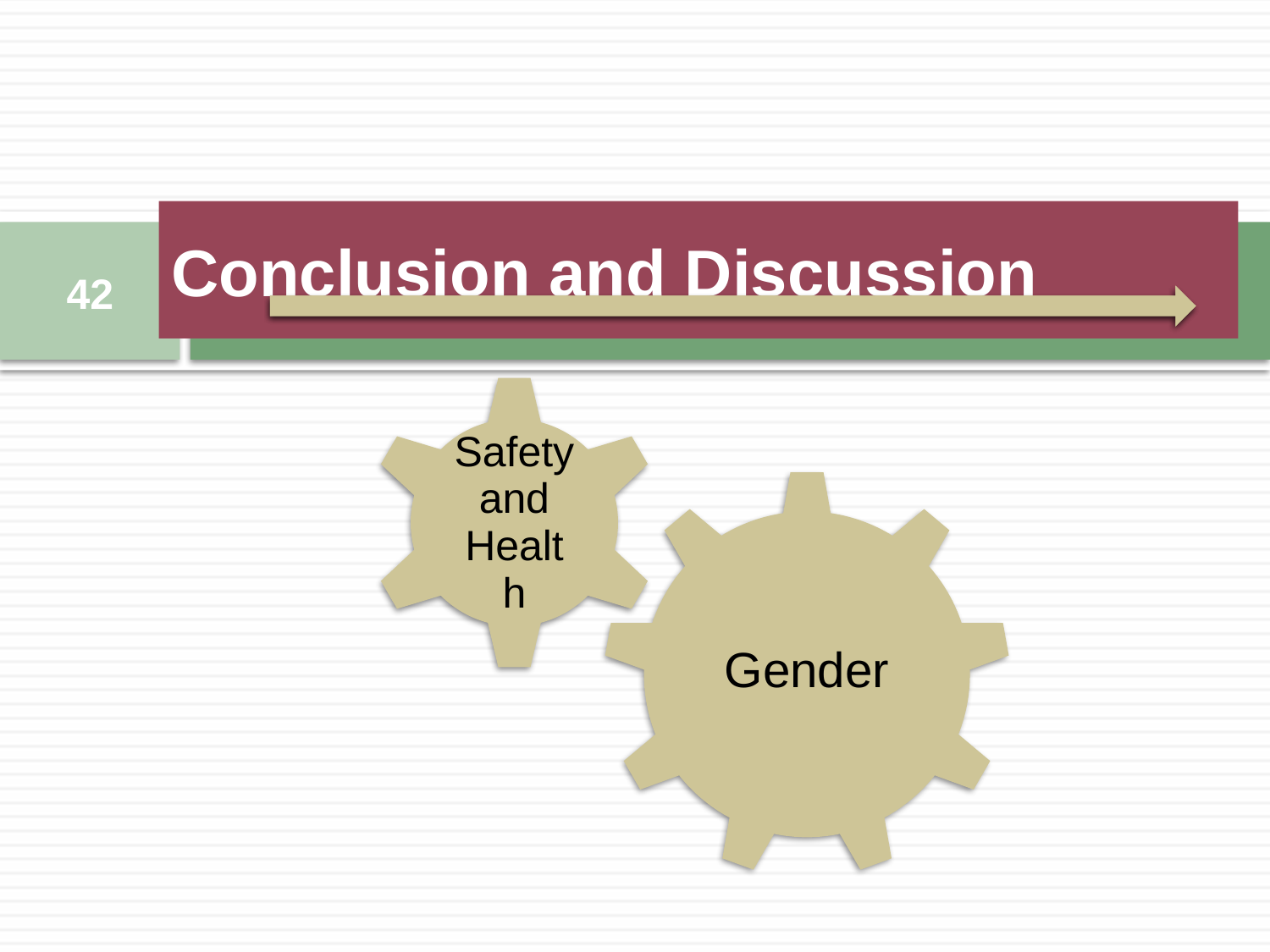

# Conclusion and Discussion
Gender
Safety and Health
42